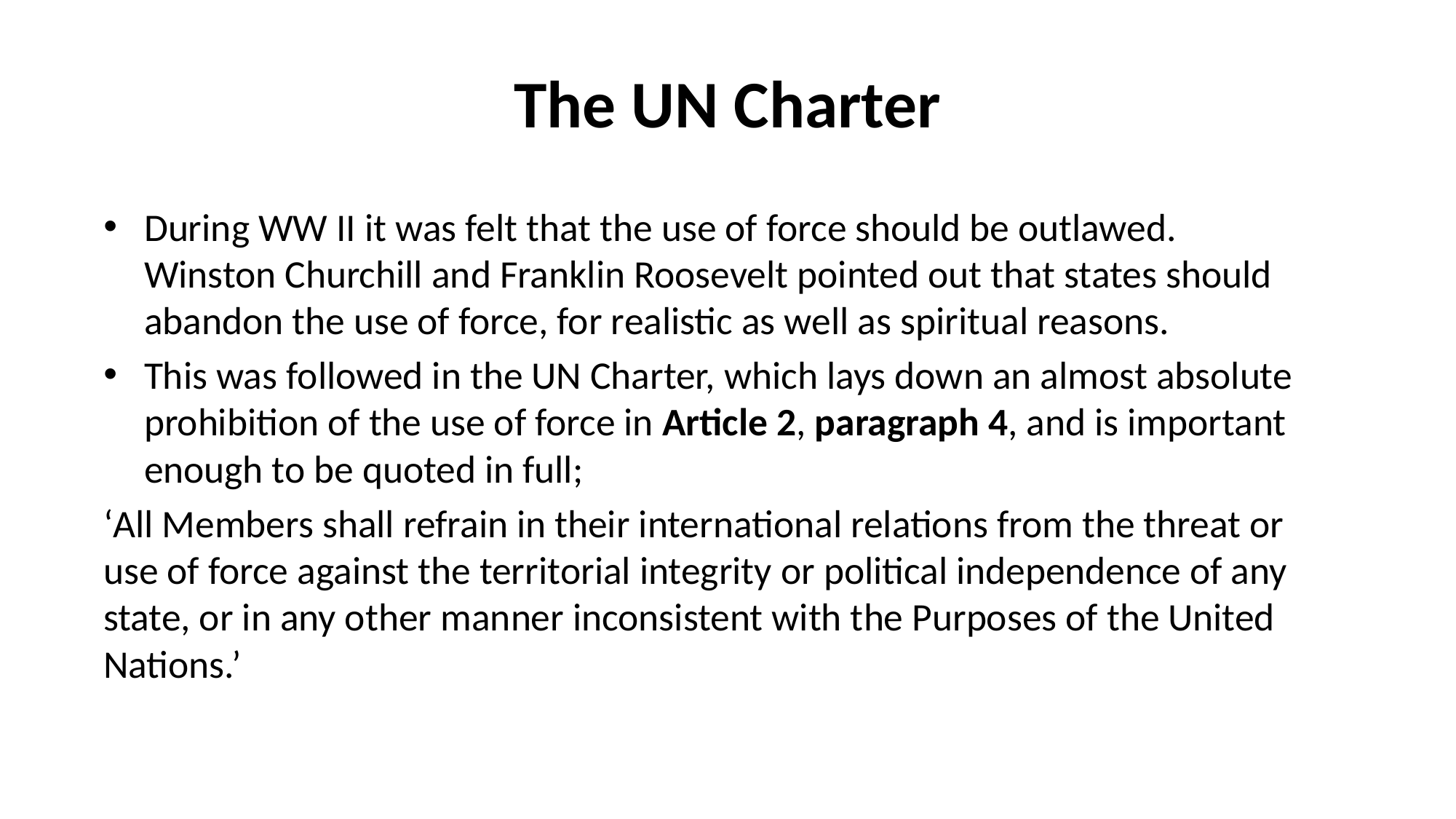

# The UN Charter
During WW II it was felt that the use of force should be outlawed. Winston Churchill and Franklin Roosevelt pointed out that states should abandon the use of force, for realistic as well as spiritual reasons.
This was followed in the UN Charter, which lays down an almost absolute prohibition of the use of force in Article 2, paragraph 4, and is important enough to be quoted in full;
‘All Members shall refrain in their international relations from the threat or use of force against the territorial integrity or political independence of any state, or in any other manner inconsistent with the Purposes of the United Nations.’